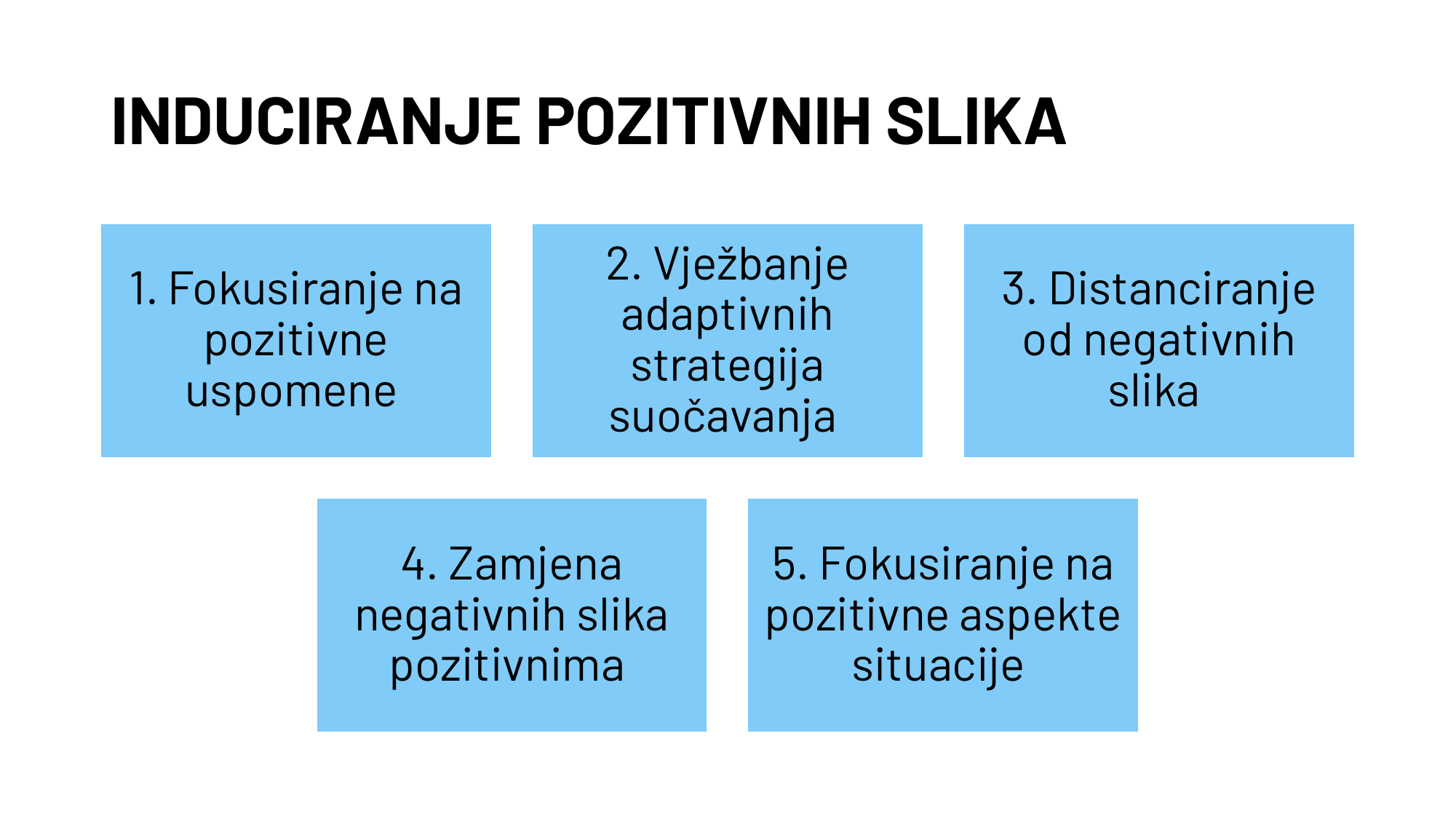

# INDUCIRANJE POZITIVNIH SLIKA
1. Fokusiranje na pozitivne uspomene
2. Vježbanje adaptivnih strategija suočavanja
3. Distanciranje od negativnih slika
4. Zamjena negativnih slika pozitivnima
5. Fokusiranje na pozitivne aspekte situacije